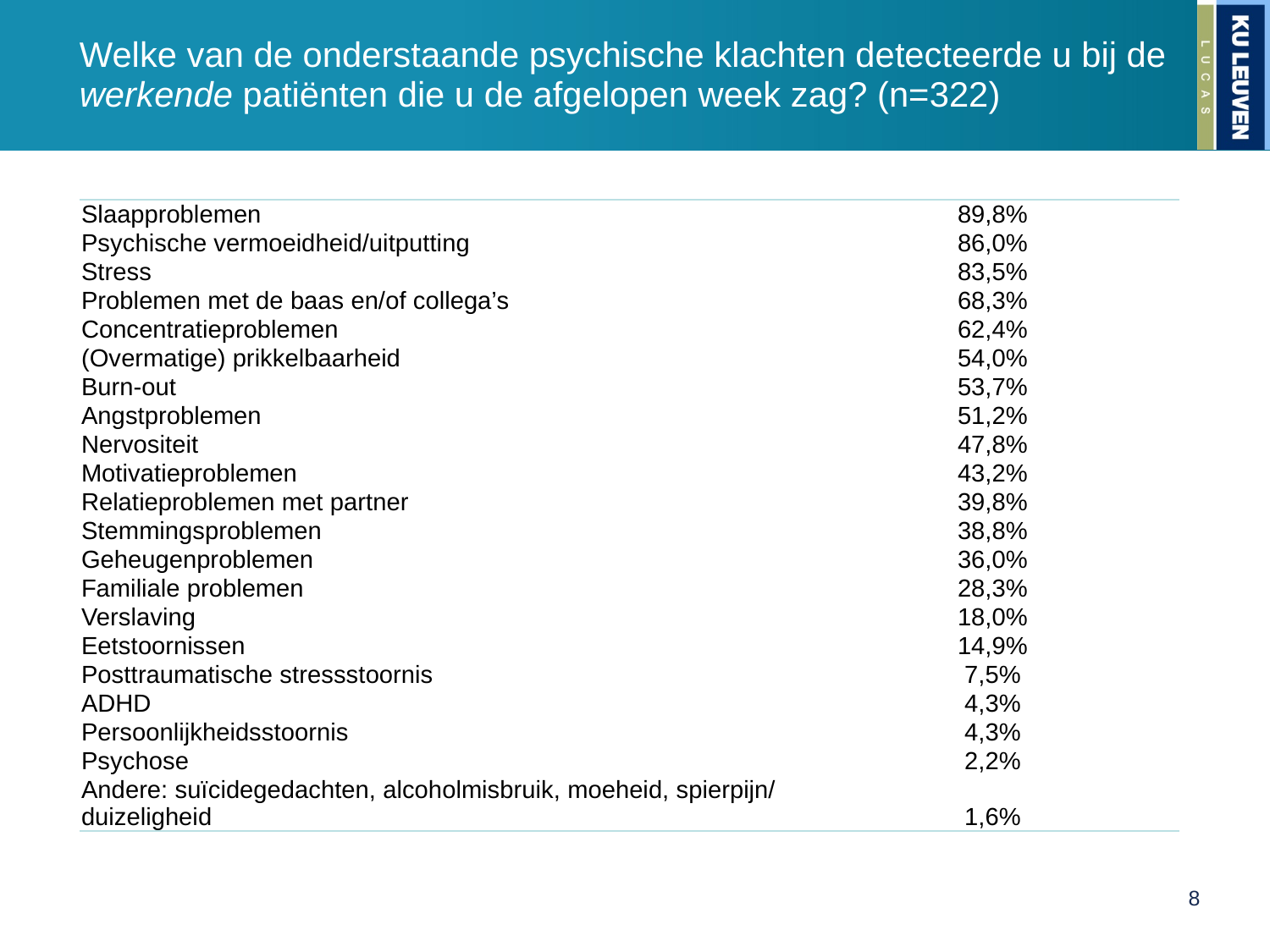

# Welke van de onderstaande psychische klachten detecteerde u bij de werkende patiënten die u de afgelopen week zag? (n=322)
| Slaapproblemen | 89,8% |
| --- | --- |
| Psychische vermoeidheid/uitputting | 86,0% |
| Stress | 83,5% |
| Problemen met de baas en/of collega’s | 68,3% |
| Concentratieproblemen | 62,4% |
| (Overmatige) prikkelbaarheid | 54,0% |
| Burn-out | 53,7% |
| Angstproblemen | 51,2% |
| Nervositeit | 47,8% |
| Motivatieproblemen | 43,2% |
| Relatieproblemen met partner | 39,8% |
| Stemmingsproblemen | 38,8% |
| Geheugenproblemen | 36,0% |
| Familiale problemen | 28,3% |
| Verslaving | 18,0% |
| Eetstoornissen | 14,9% |
| Posttraumatische stressstoornis | 7,5% |
| ADHD | 4,3% |
| Persoonlijkheidsstoornis | 4,3% |
| Psychose | 2,2% |
| Andere: suïcidegedachten, alcoholmisbruik, moeheid, spierpijn/ duizeligheid | 1,6% |
8